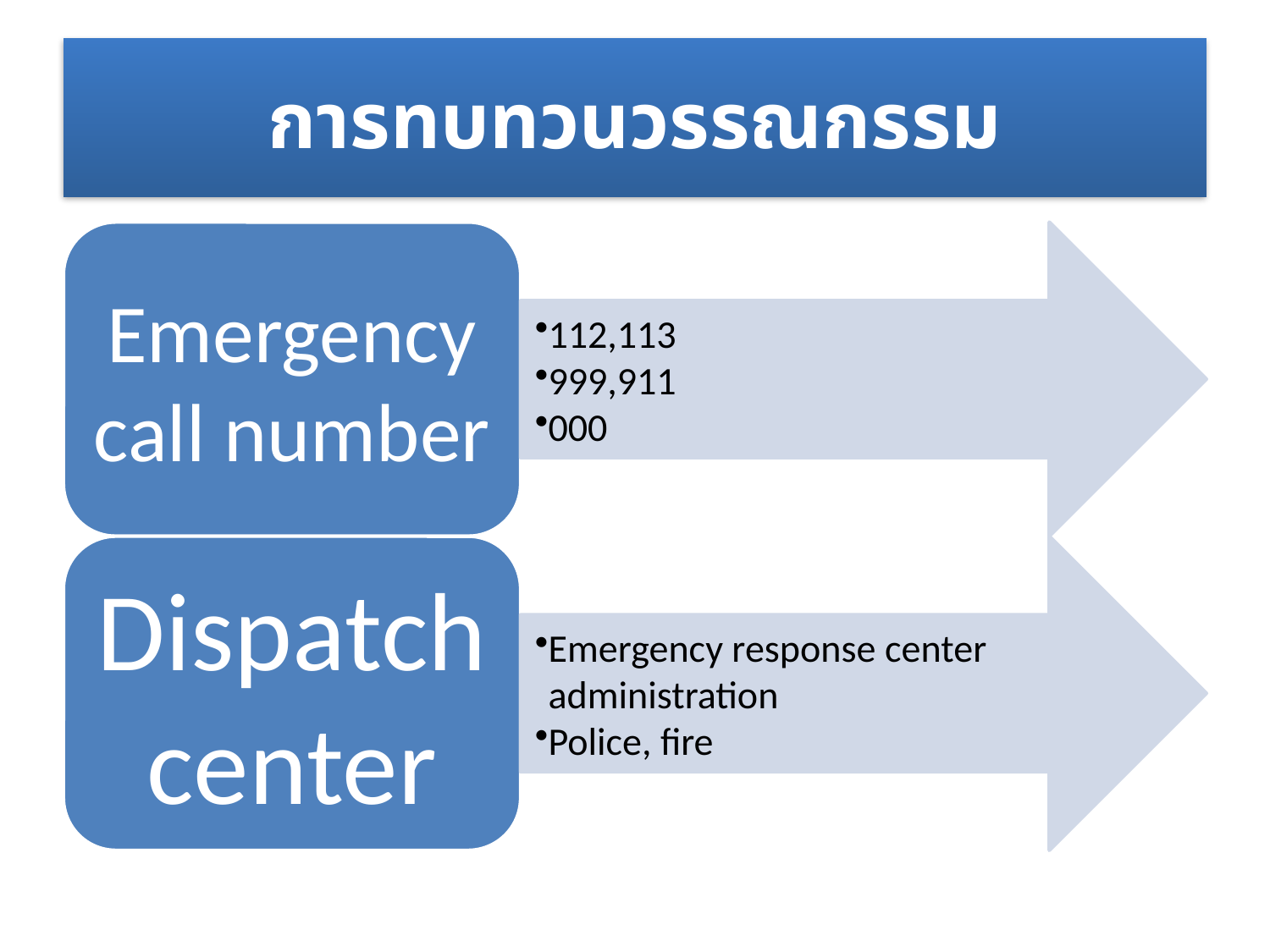

# การทบทวนวรรณกรรม
Dispatch center
Emergency response center administration
999,911
000
Police, fire
112,113